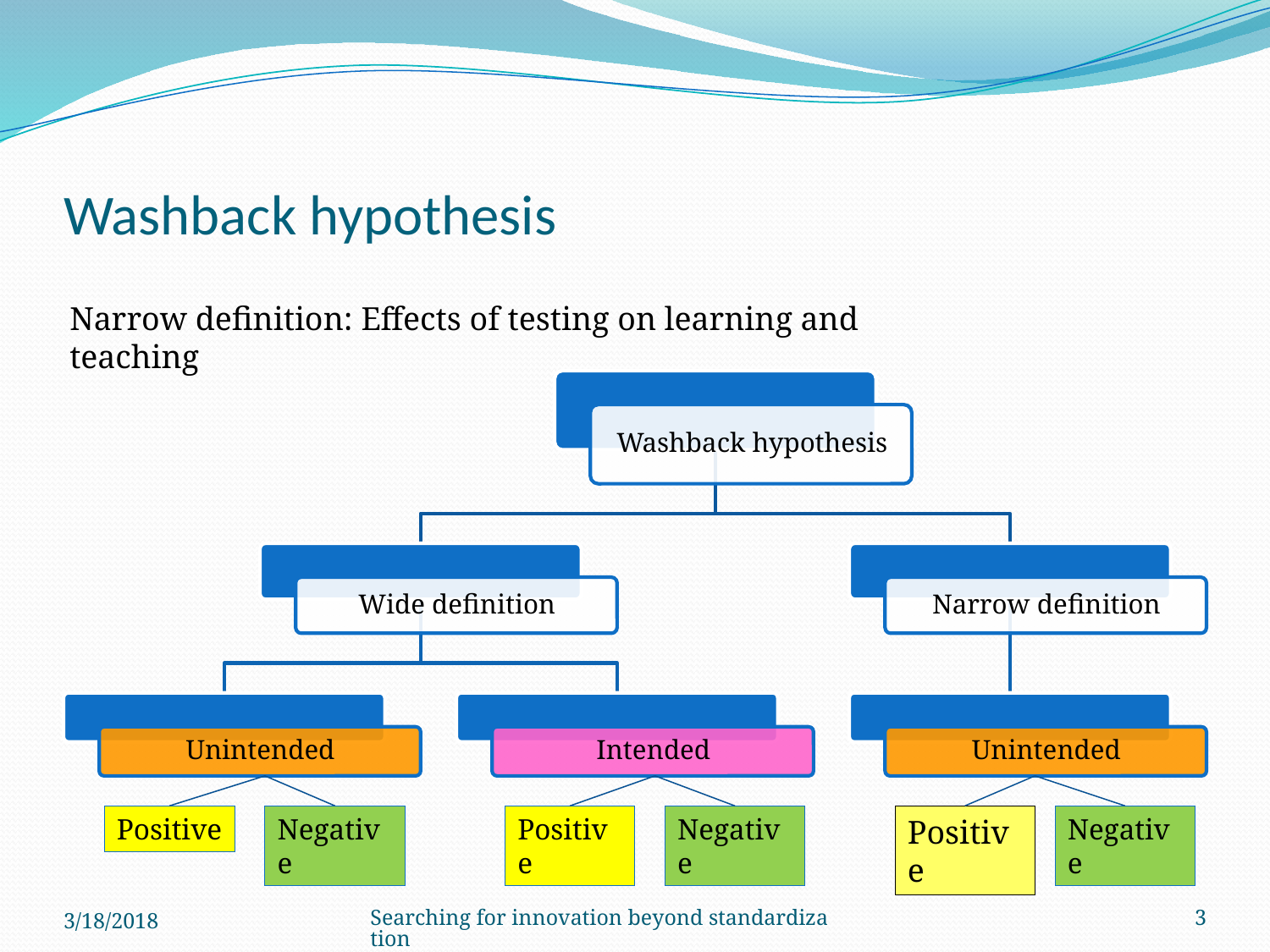

# Washback hypothesis
Washback hypothesis
Wide definition
Unintended
Intended
Narrow definition
Unintended
Narrow definition: Effects of testing on learning and teaching
Positive
Negative
Positive
Negative
Positive
Negative
3/18/2018
Searching for innovation beyond standardization
3